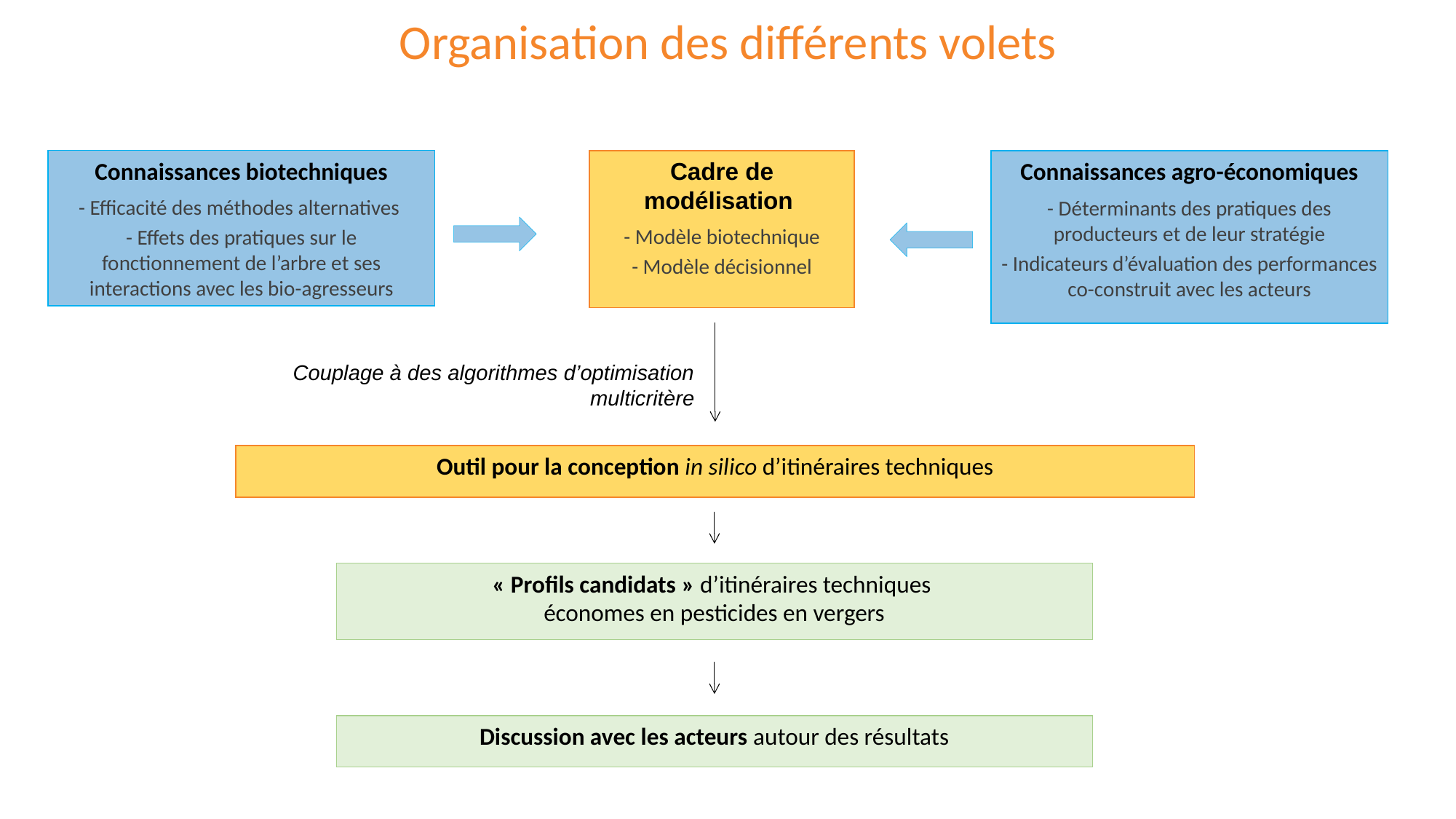

Organisation des différents volets
Connaissances biotechniques
- Efficacité des méthodes alternatives
- Effets des pratiques sur le fonctionnement de l’arbre et ses interactions avec les bio-agresseurs
Cadre de modélisation
- Modèle biotechnique
- Modèle décisionnel
Connaissances agro-économiques
- Déterminants des pratiques des producteurs et de leur stratégie
- Indicateurs d’évaluation des performances co-construit avec les acteurs

Couplage à des algorithmes d’optimisation multicritère
Outil pour la conception in silico d’itinéraires techniques

« Profils candidats » d’itinéraires techniques
économes en pesticides en vergers

Discussion avec les acteurs autour des résultats